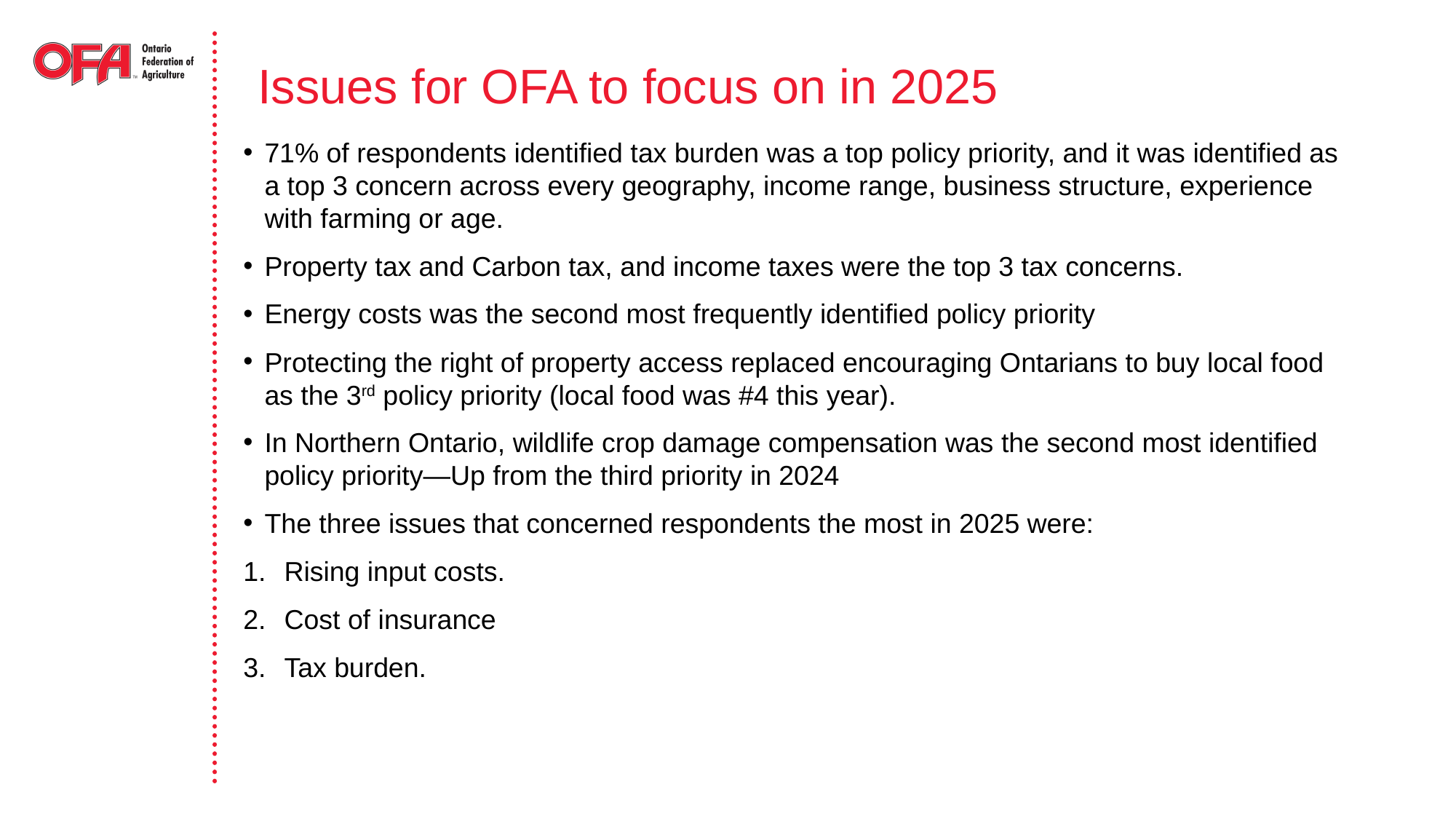

# Issues for OFA to focus on in 2025
71% of respondents identified tax burden was a top policy priority, and it was identified as a top 3 concern across every geography, income range, business structure, experience with farming or age.
Property tax and Carbon tax, and income taxes were the top 3 tax concerns.
Energy costs was the second most frequently identified policy priority
Protecting the right of property access replaced encouraging Ontarians to buy local food as the 3rd policy priority (local food was #4 this year).
In Northern Ontario, wildlife crop damage compensation was the second most identified policy priority—Up from the third priority in 2024
The three issues that concerned respondents the most in 2025 were:
Rising input costs.
Cost of insurance
Tax burden.